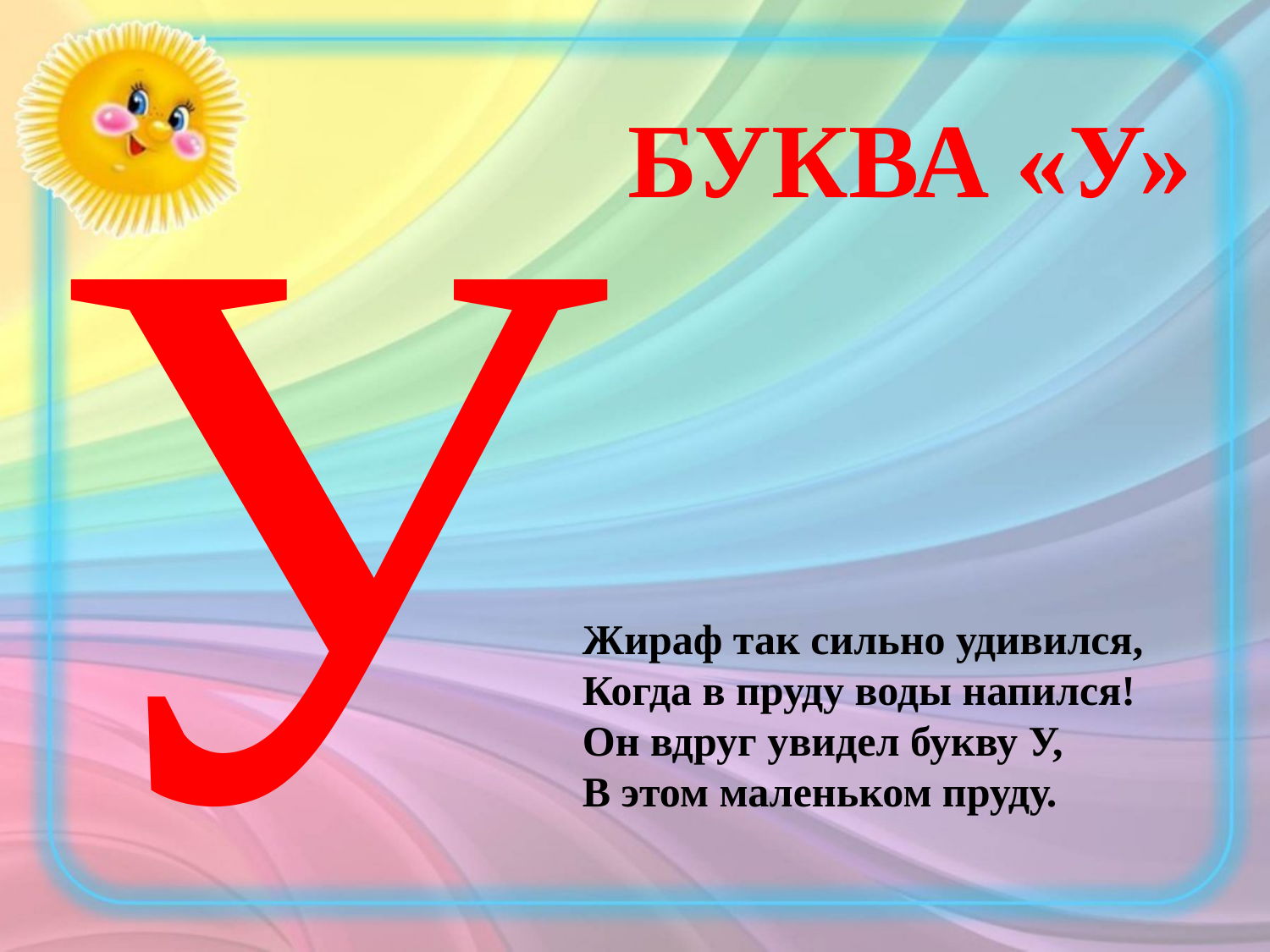

У
БУКВА «У»
Жираф так сильно удивился, Когда в пруду воды напился! Он вдруг увидел букву У,
В этом маленьком пруду.